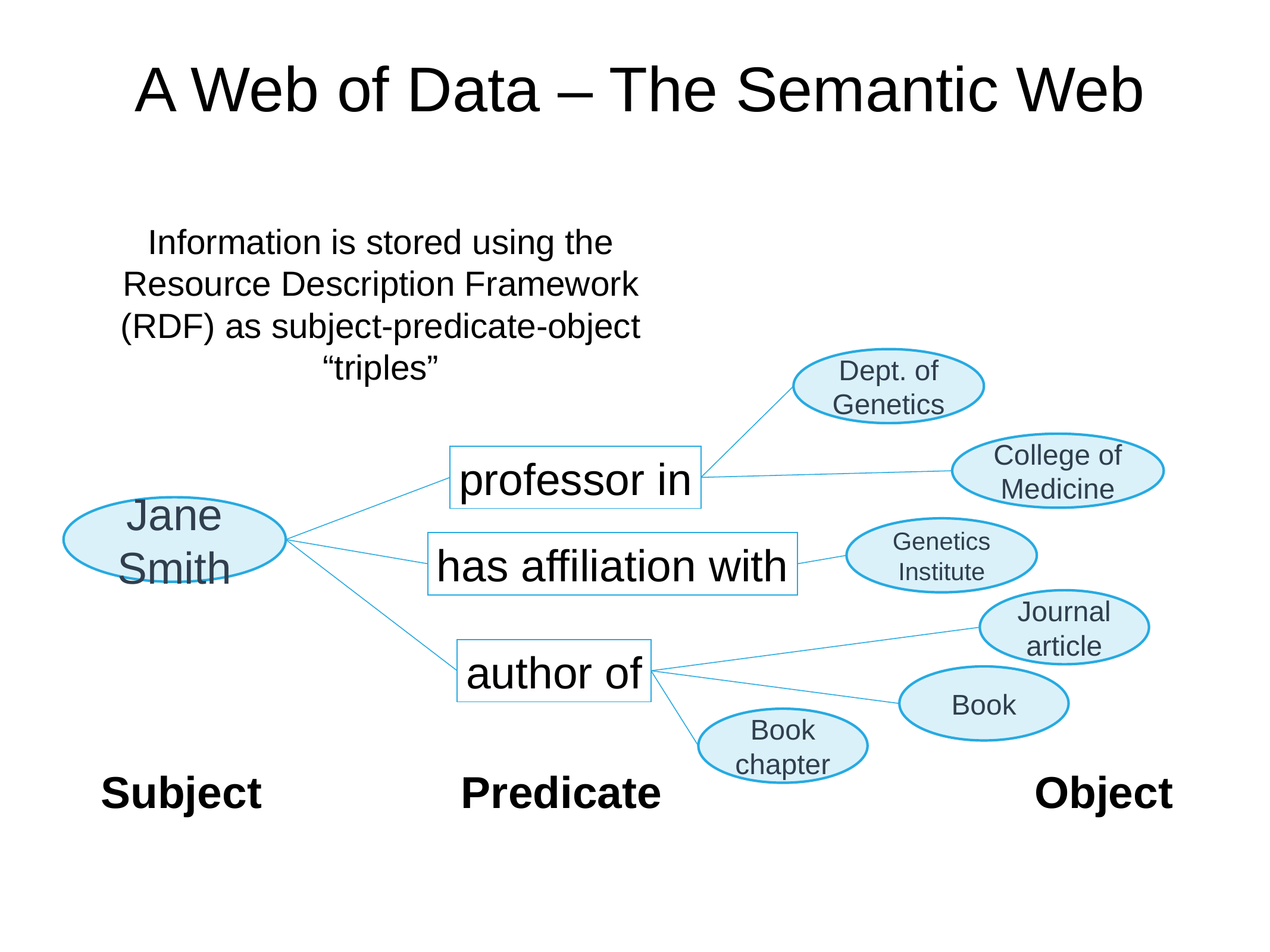

A Web of Data – The Semantic Web
Information is stored using the Resource Description Framework (RDF) as subject-predicate-object “triples”

Dept. of Genetics
College of Medicine
professor in
Jane Smith
Genetics Institute
has affiliation with
Journal article
author of
Book
Book chapter
Subject
Predicate
Object